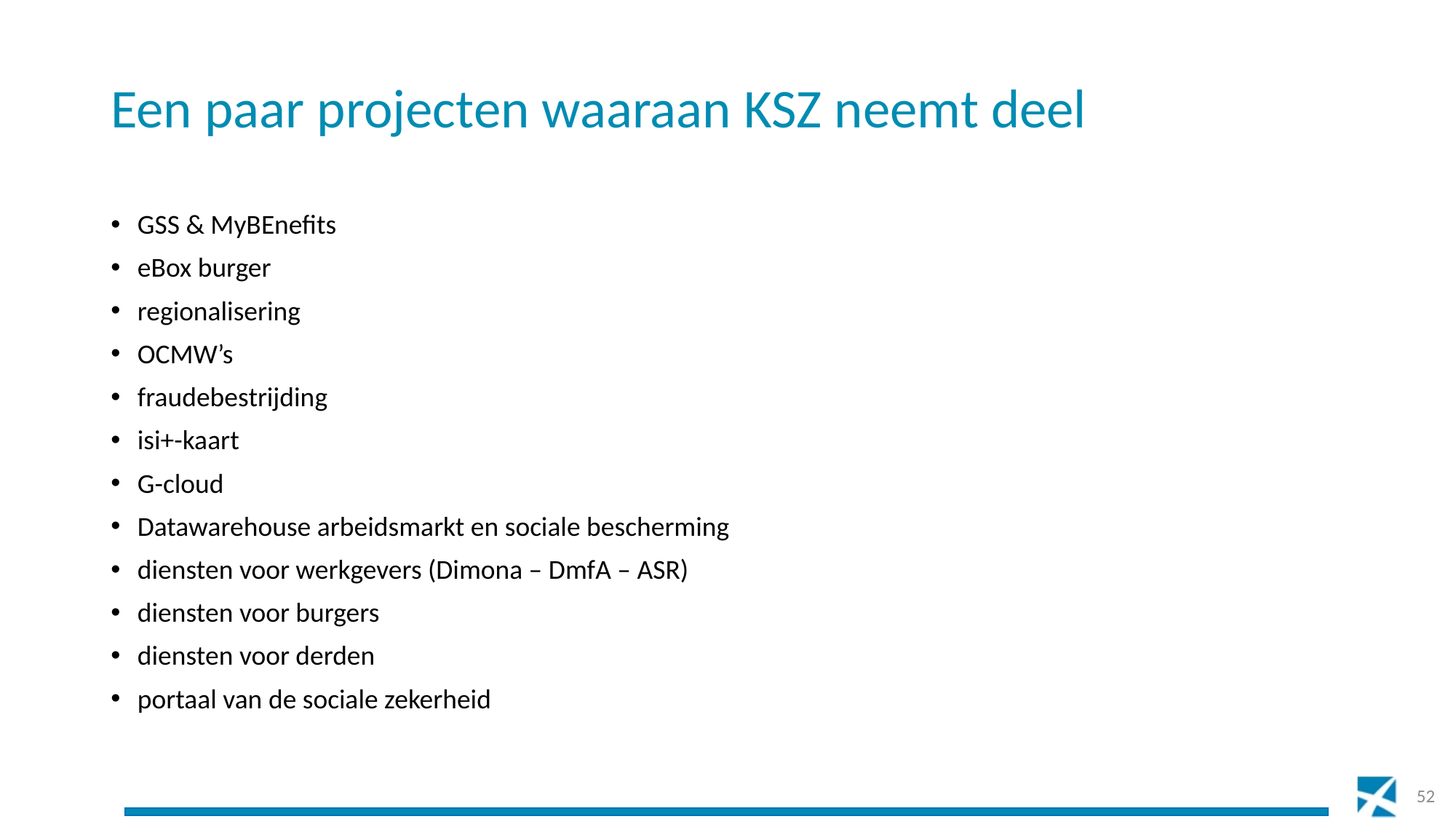

# Een paar projecten waaraan KSZ neemt deel
GSS & MyBEnefits
eBox burger
regionalisering
OCMW’s
fraudebestrijding
isi+-kaart
G-cloud
Datawarehouse arbeidsmarkt en sociale bescherming
diensten voor werkgevers (Dimona – DmfA – ASR)
diensten voor burgers
diensten voor derden
portaal van de sociale zekerheid